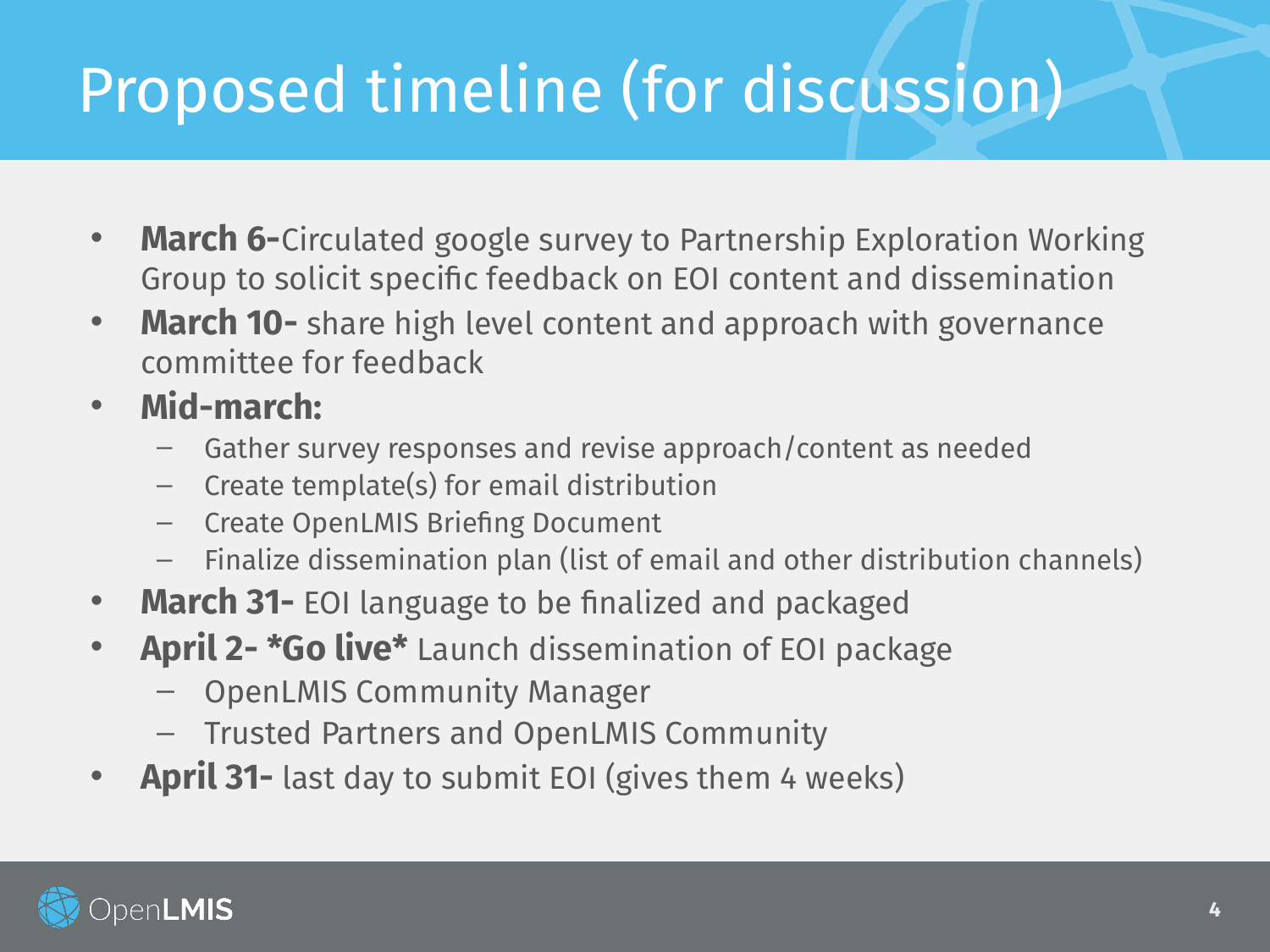

# Proposed timeline (for discussion)
March 6-Circulated google survey to Partnership Exploration Working Group to solicit specific feedback on EOI content and dissemination
March 10- share high level content and approach with governance committee for feedback
Mid-march:
Gather survey responses and revise approach/content as needed
Create template(s) for email distribution
Create OpenLMIS Briefing Document
Finalize dissemination plan (list of email and other distribution channels)
March 31- EOI language to be finalized and packaged
April 2- *Go live* Launch dissemination of EOI package
OpenLMIS Community Manager
Trusted Partners and OpenLMIS Community
April 31- last day to submit EOI (gives them 4 weeks)

4